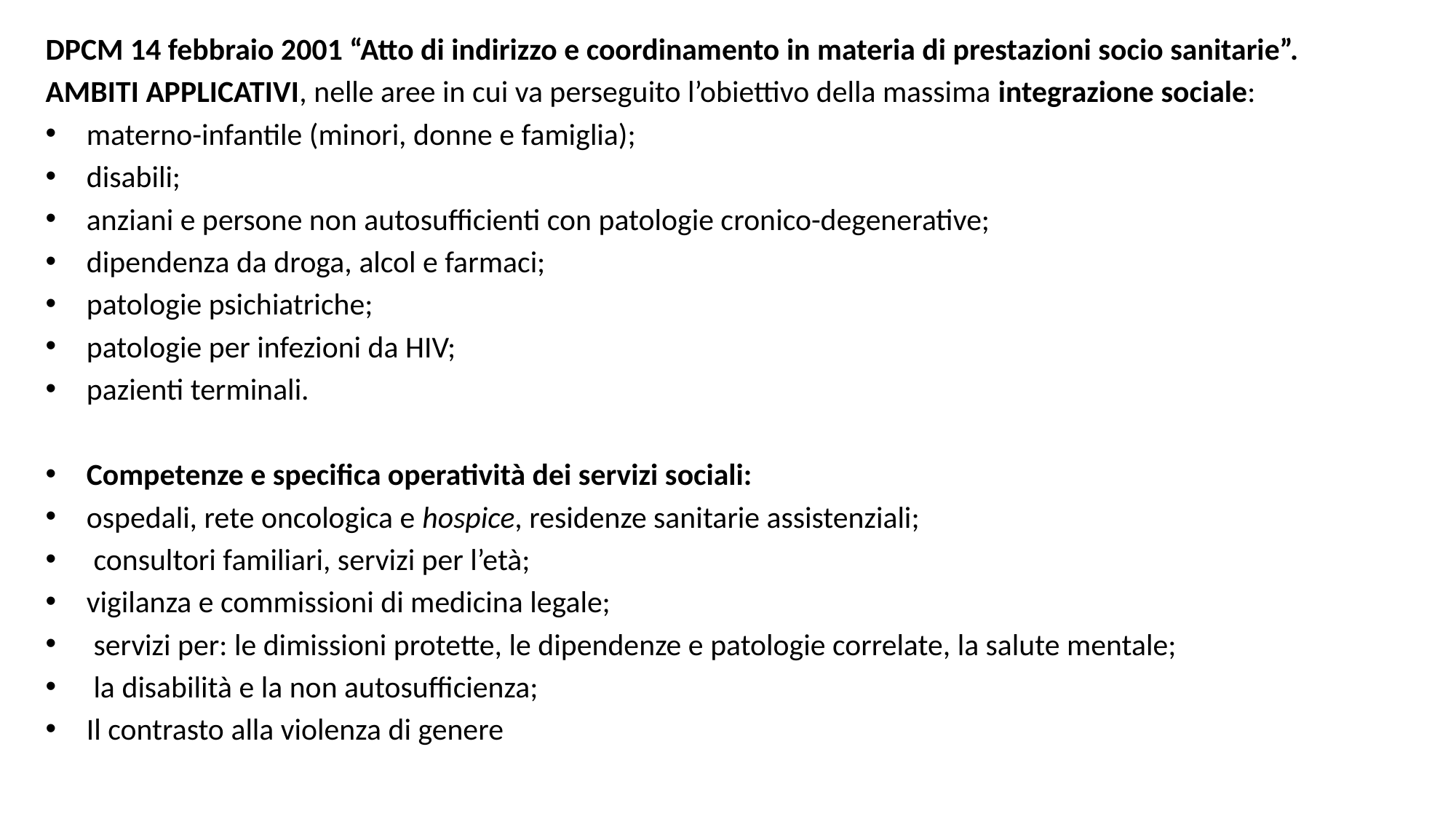

DPCM 14 febbraio 2001 “Atto di indirizzo e coordinamento in materia di prestazioni socio sanitarie”.
AMBITI APPLICATIVI, nelle aree in cui va perseguito l’obiettivo della massima integrazione sociale:
materno-infantile (minori, donne e famiglia);
disabili;
anziani e persone non autosufficienti con patologie cronico-degenerative;
dipendenza da droga, alcol e farmaci;
patologie psichiatriche;
patologie per infezioni da HIV;
pazienti terminali.

Competenze e specifica operatività dei servizi sociali:
ospedali, rete oncologica e hospice, residenze sanitarie assistenziali;
 consultori familiari, servizi per l’età;
vigilanza e commissioni di medicina legale;
 servizi per: le dimissioni protette, le dipendenze e patologie correlate, la salute mentale;
 la disabilità e la non autosufficienza;
Il contrasto alla violenza di genere